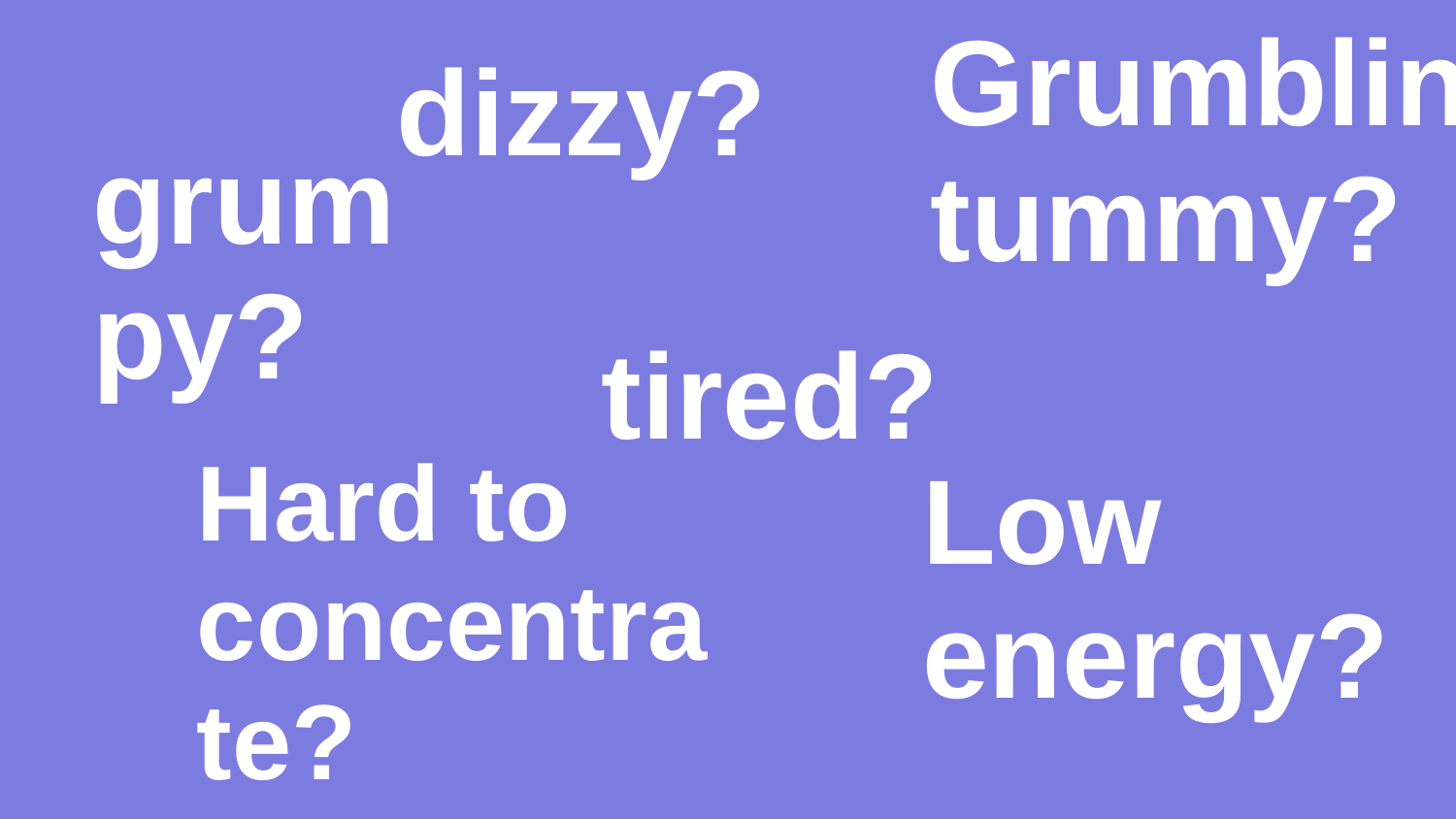

Grumbling tummy?
dizzy?
# grumpy?
tired?
Hard to concentrate?
Low energy?